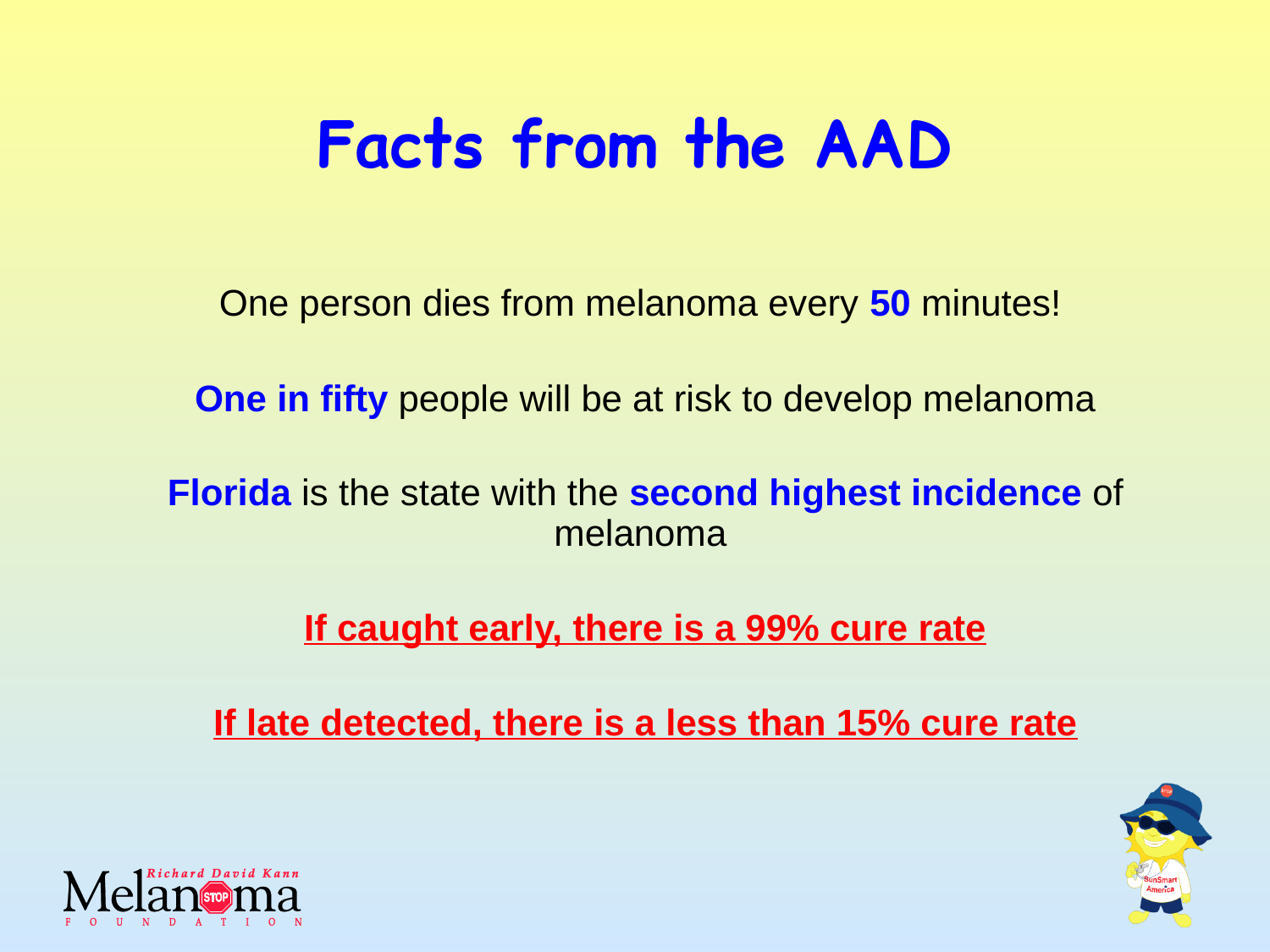

# Facts from the AAD

One person dies from melanoma every 50 minutes!

 One in fifty people will be at risk to develop melanoma

 Florida is the state with the second highest incidence of melanoma

 If caught early, there is a 99% cure rate

 If late detected, there is a less than 15% cure rate